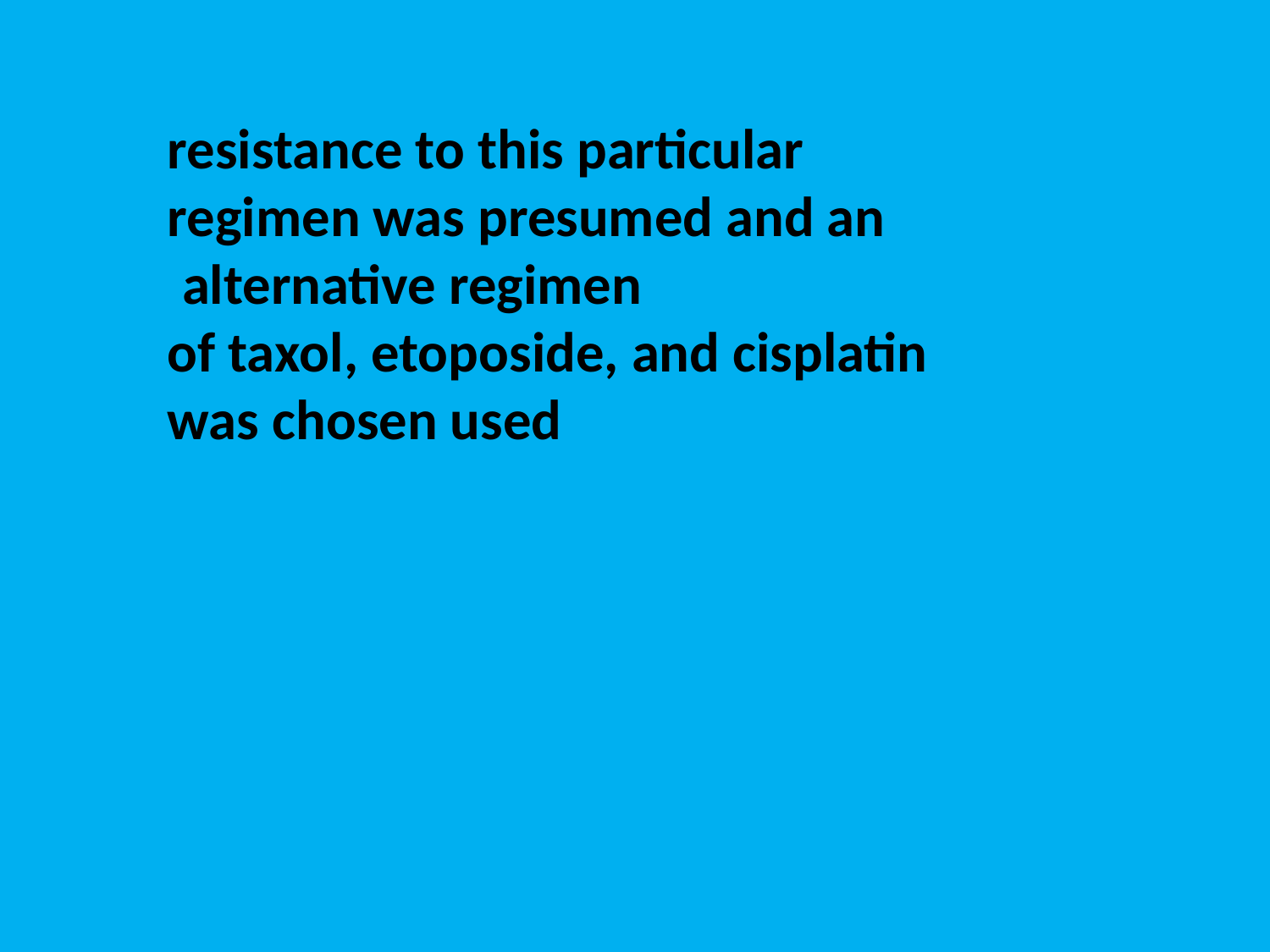

resistance to this particular regimen was presumed and an alternative regimen
of taxol, etoposide, and cisplatin was chosen used